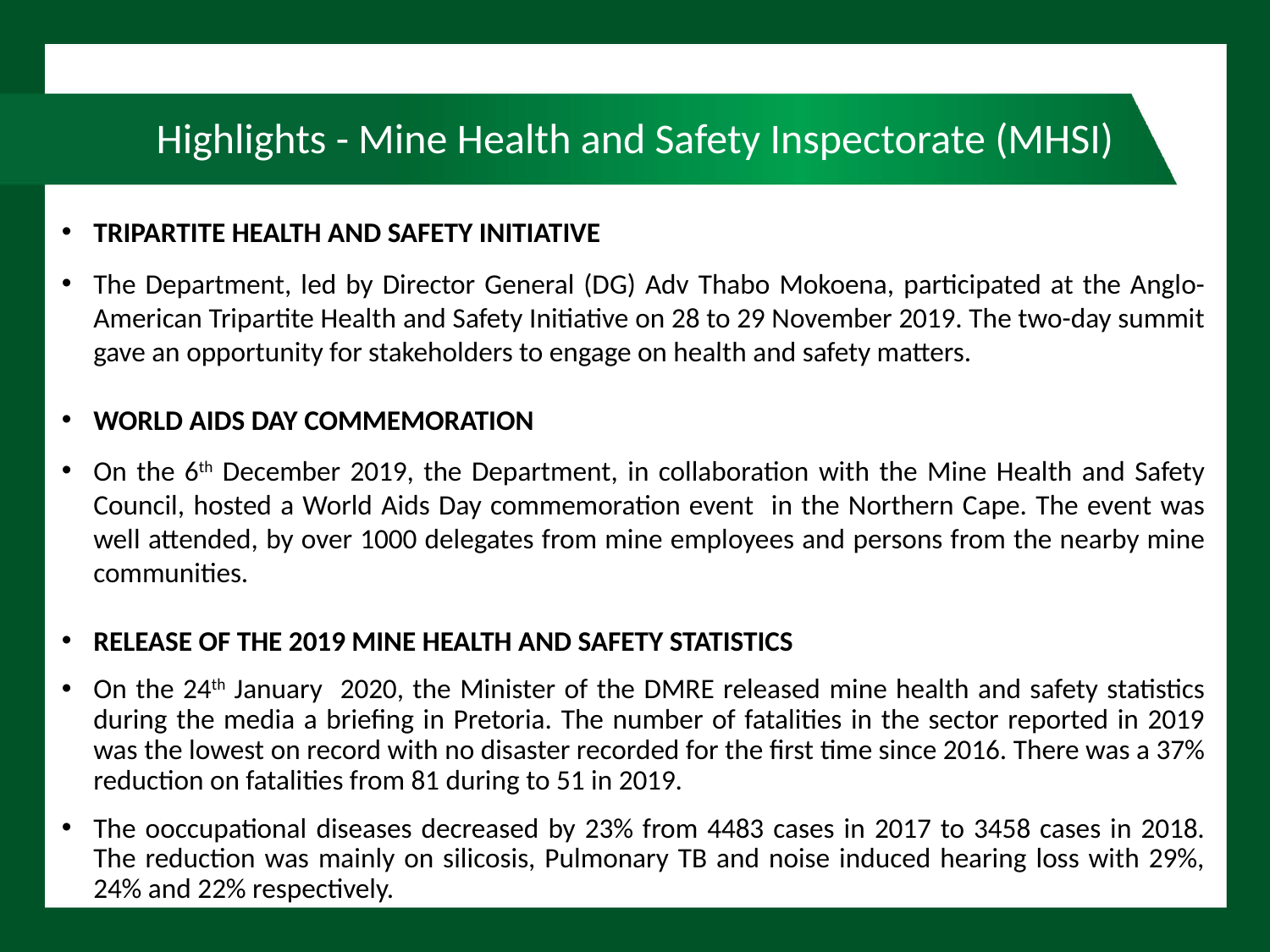

# Highlights - Mine Health and Safety Inspectorate (MHSI)
TRIPARTITE HEALTH AND SAFETY INITIATIVE
The Department, led by Director General (DG) Adv Thabo Mokoena, participated at the Anglo-American Tripartite Health and Safety Initiative on 28 to 29 November 2019. The two-day summit gave an opportunity for stakeholders to engage on health and safety matters.
WORLD AIDS DAY COMMEMORATION
On the 6th December 2019, the Department, in collaboration with the Mine Health and Safety Council, hosted a World Aids Day commemoration event  in the Northern Cape. The event was well attended, by over 1000 delegates from mine employees and persons from the nearby mine communities.
RELEASE OF THE 2019 MINE HEALTH AND SAFETY STATISTICS
On the 24th January  2020, the Minister of the DMRE released mine health and safety statistics during the media a briefing in Pretoria. The number of fatalities in the sector reported in 2019 was the lowest on record with no disaster recorded for the first time since 2016. There was a 37% reduction on fatalities from 81 during to 51 in 2019.
The ooccupational diseases decreased by 23% from 4483 cases in 2017 to 3458 cases in 2018. The reduction was mainly on silicosis, Pulmonary TB and noise induced hearing loss with 29%, 24% and 22% respectively.
67